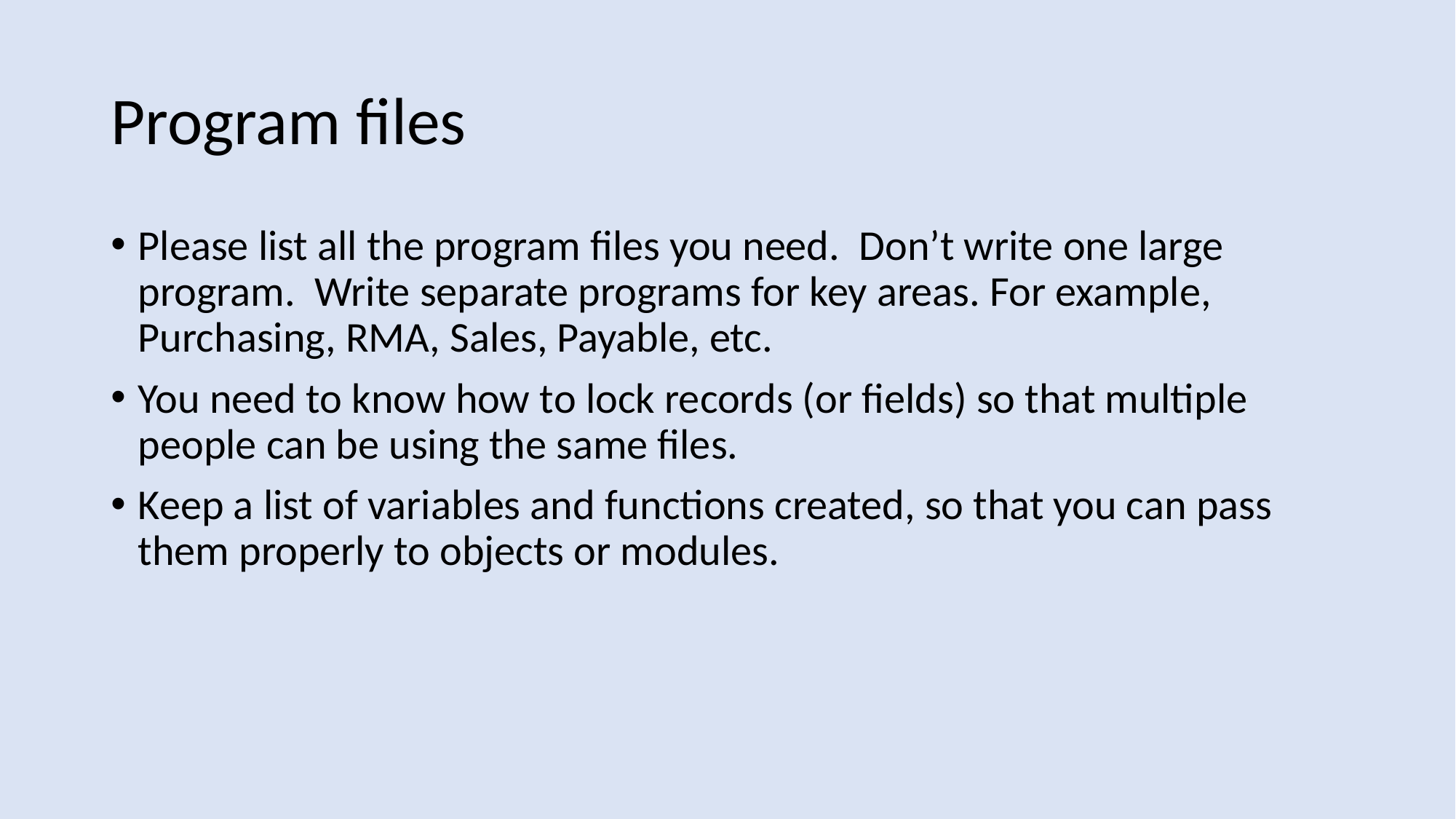

# Program files
Please list all the program files you need.  Don’t write one large program.  Write separate programs for key areas. For example, Purchasing, RMA, Sales, Payable, etc.
You need to know how to lock records (or fields) so that multiple people can be using the same files.
Keep a list of variables and functions created, so that you can pass them properly to objects or modules.